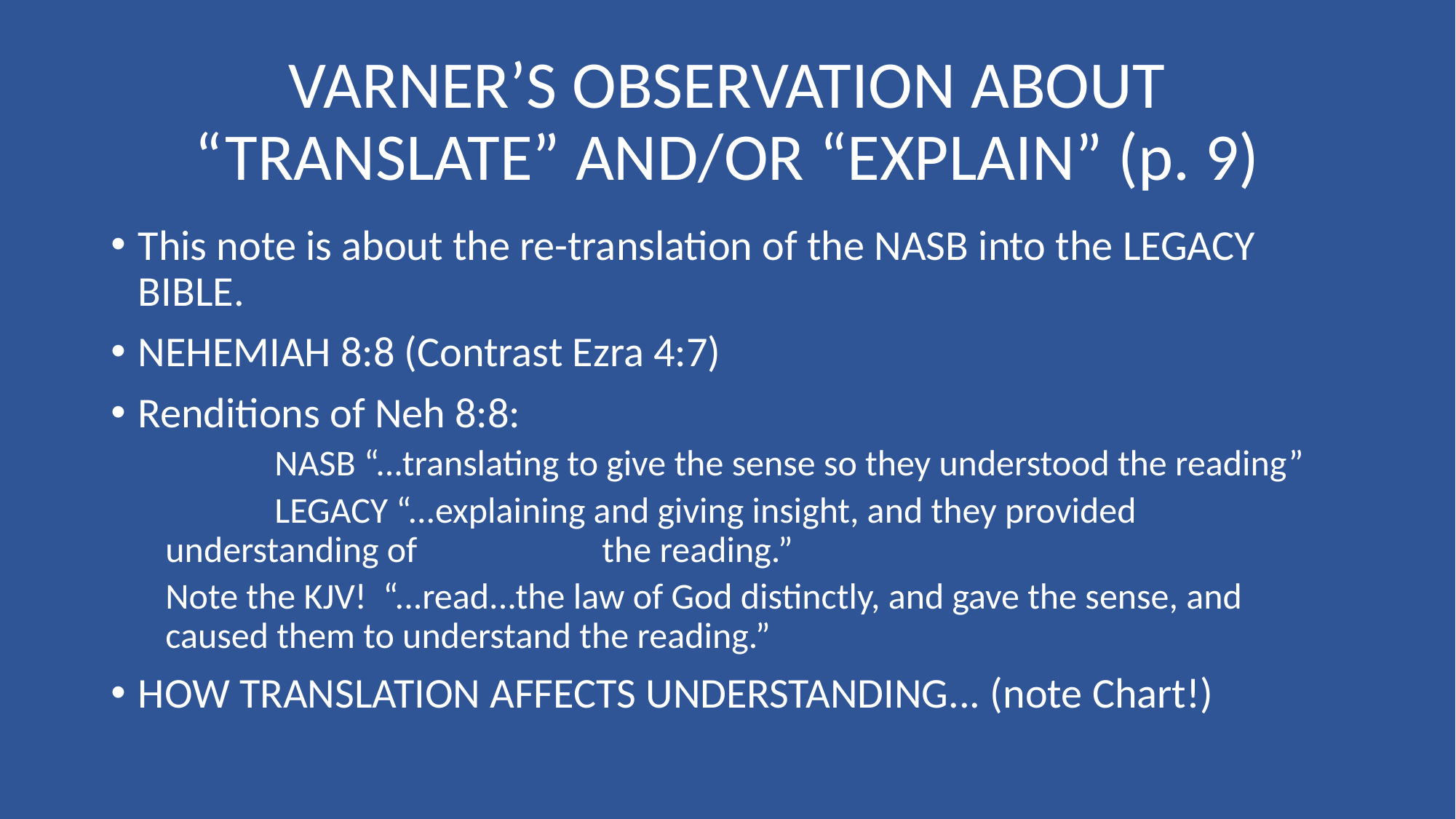

# VARNER’S OBSERVATION ABOUT “TRANSLATE” AND/OR “EXPLAIN” (p. 9)
This note is about the re-translation of the NASB into the LEGACY BIBLE.
NEHEMIAH 8:8 (Contrast Ezra 4:7)
Renditions of Neh 8:8:
	NASB “...translating to give the sense so they understood the reading”
	LEGACY “...explaining and giving insight, and they provided understanding of 		the reading.”
Note the KJV!  “...read...the law of God distinctly, and gave the sense, and caused them to understand the reading.”
HOW TRANSLATION AFFECTS UNDERSTANDING... (note Chart!)